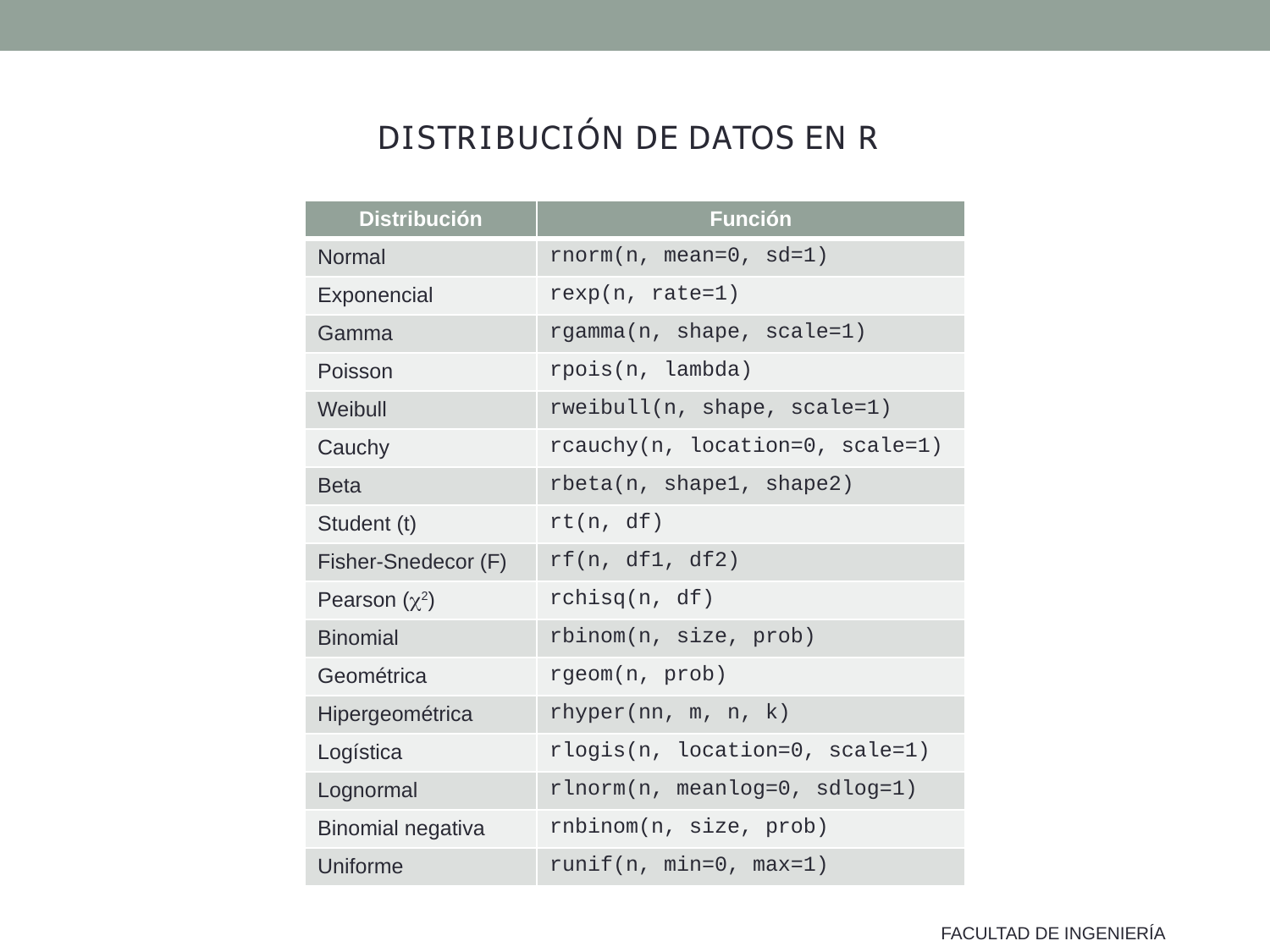

DISTRIBUCIÓN DE DATOS EN R

| Distribución | Función |
| --- | --- |
| Normal | rnorm(n, mean=0, sd=1) |
| Exponencial | rexp(n, rate=1) |
| Gamma | rgamma(n, shape, scale=1) |
| Poisson | rpois(n, lambda) |
| Weibull | rweibull(n, shape, scale=1) |
| Cauchy | rcauchy(n, location=0, scale=1) |
| Beta | rbeta(n, shape1, shape2) |
| Student (t) | rt(n, df) |
| Fisher-Snedecor (F) | rf(n, df1, df2) |
| Pearson (χ2) | rchisq(n, df) |
| Binomial | rbinom(n, size, prob) |
| Geométrica | rgeom(n, prob) |
| Hipergeométrica | rhyper(nn, m, n, k) |
| Logística | rlogis(n, location=0, scale=1) |
| Lognormal | rlnorm(n, meanlog=0, sdlog=1) |
| Binomial negativa | rnbinom(n, size, prob) |
| Uniforme | runif(n, min=0, max=1) |
FACULTAD DE INGENIERÍA